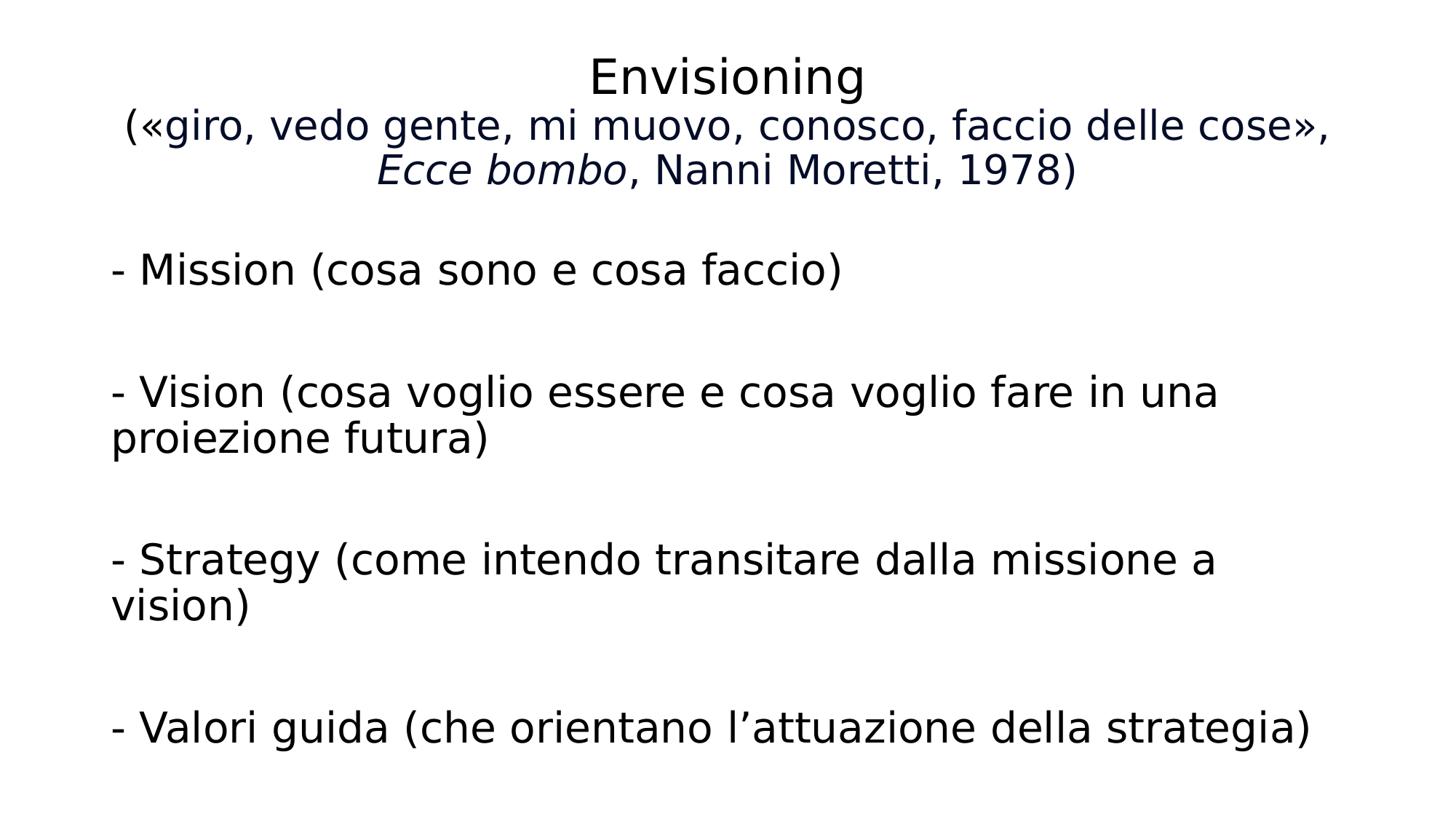

# Envisioning («giro, vedo gente, mi muovo, conosco, faccio delle cose», Ecce bombo, Nanni Moretti, 1978)
- Mission (cosa sono e cosa faccio)

- Vision (cosa voglio essere e cosa voglio fare in una proiezione futura)

- Strategy (come intendo transitare dalla missione a vision)

- Valori guida (che orientano l’attuazione della strategia)